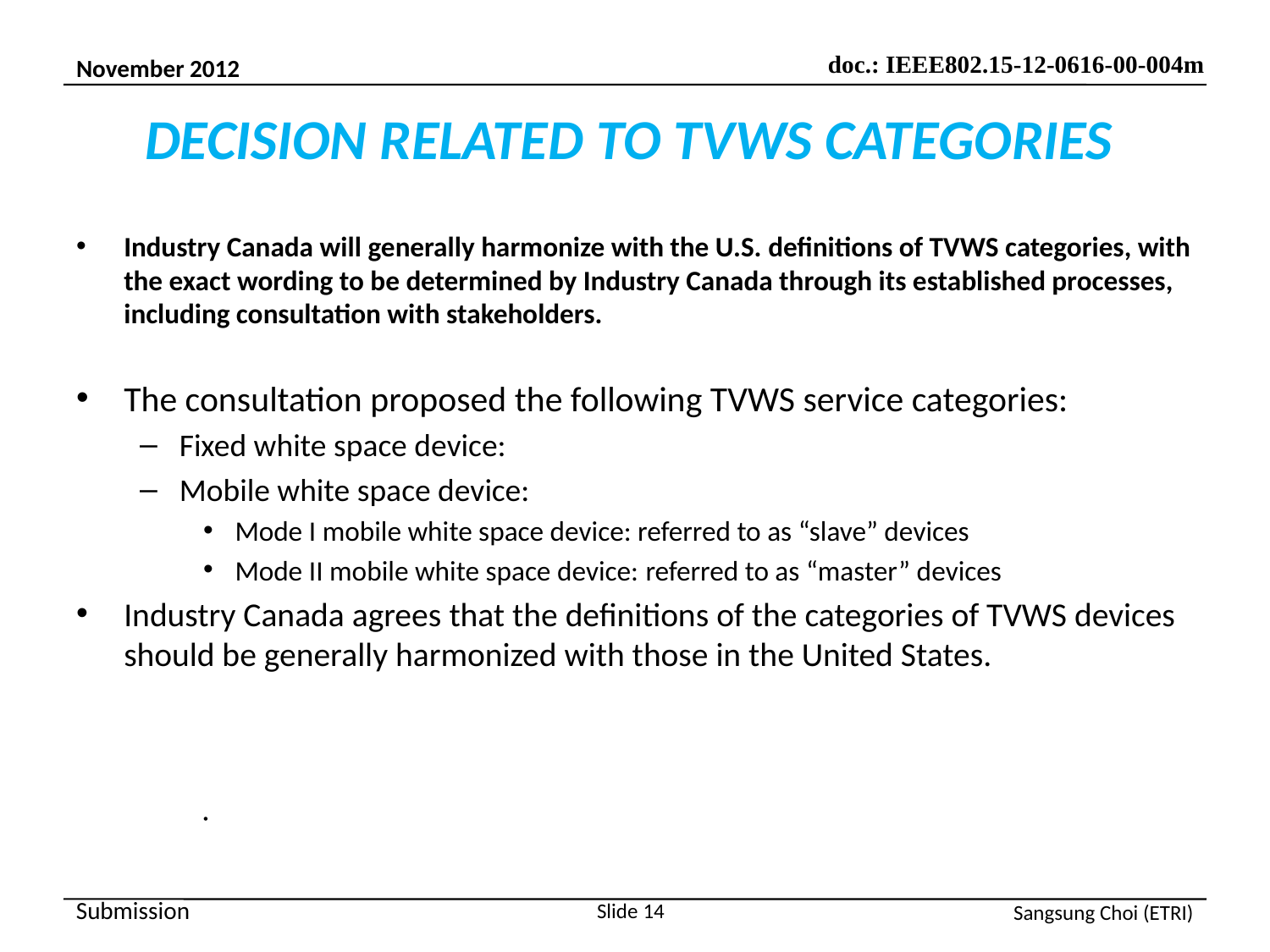

# DECISION RELATED TO TVWS CATEGORIES
Industry Canada will generally harmonize with the U.S. definitions of TVWS categories, with the exact wording to be determined by Industry Canada through its established processes, including consultation with stakeholders.

The consultation proposed the following TVWS service categories:
Fixed white space device:
Mobile white space device:
Mode I mobile white space device: referred to as “slave” devices
Mode II mobile white space device: referred to as “master” devices
Industry Canada agrees that the definitions of the categories of TVWS devices should be generally harmonized with those in the United States.